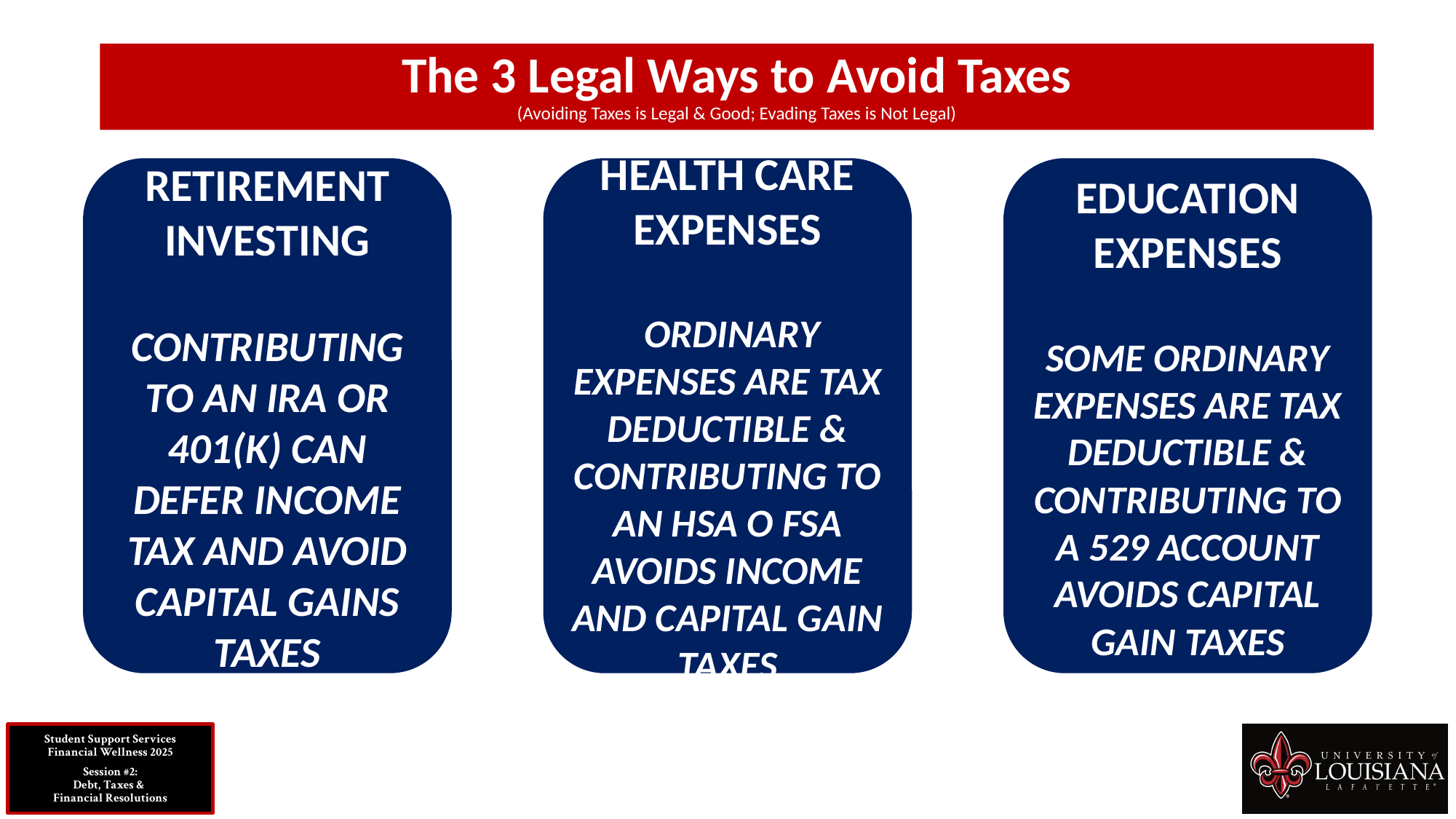

The 3 Legal Ways to Avoid Taxes
(Avoiding Taxes is Legal & Good; Evading Taxes is Not Legal)
RETIREMENT INVESTING

Contributing to an IRA or 401(k) can defer income tax and avoid capital gains taxes
HEALTH CARE EXPENSES

 Ordinary expenses are tax deductible & contributing to an HSA o FSA avoids income and capital gain taxes
EDUCATION EXPENSES

Some ordinary expenses are tax deductible & contributing to a 529 account avoids capital gain taxes